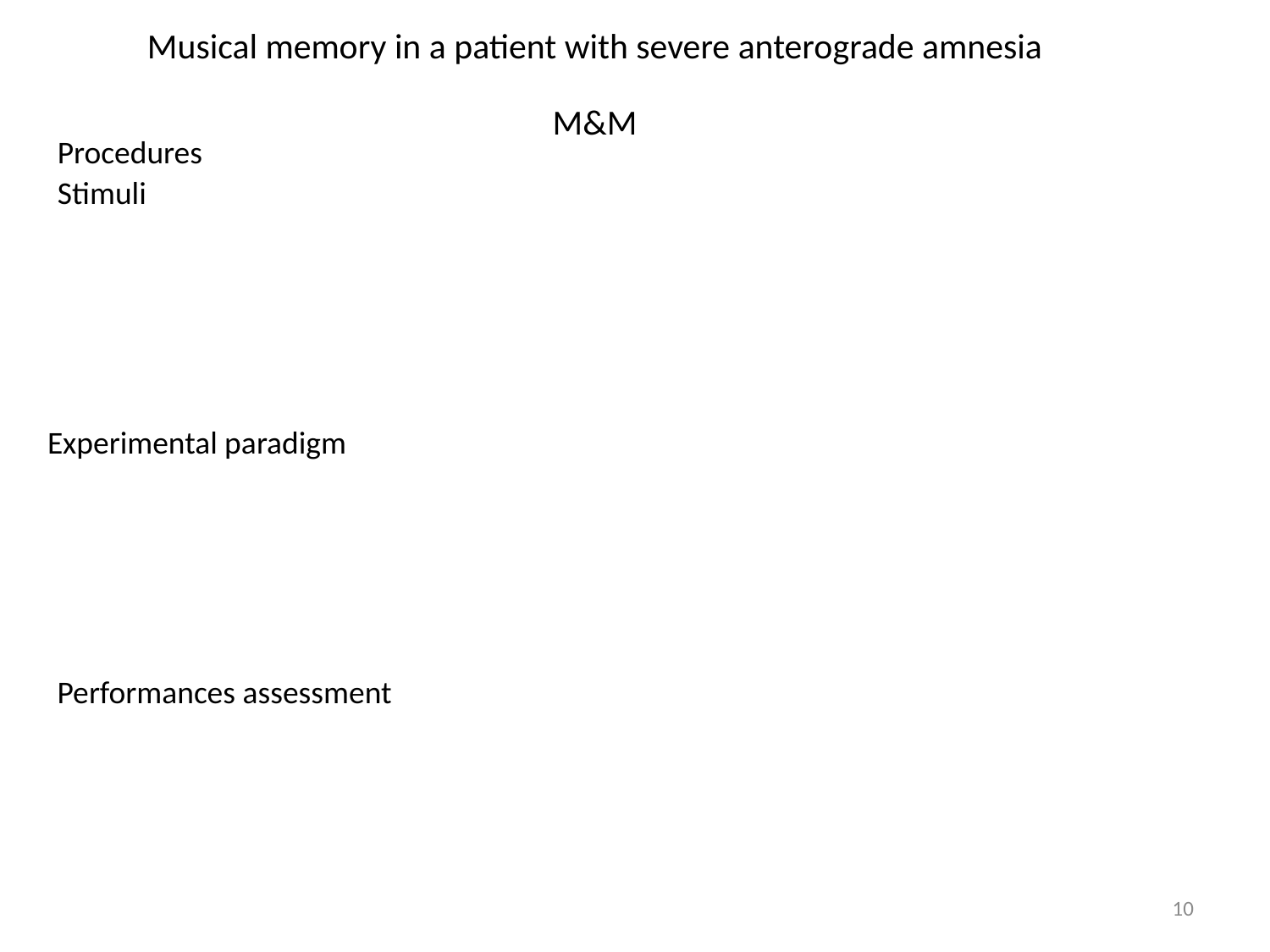

# Musical memory in a patient with severe anterograde amnesia
M&M
Procedures
Stimuli
Experimental paradigm
Performances assessment
10